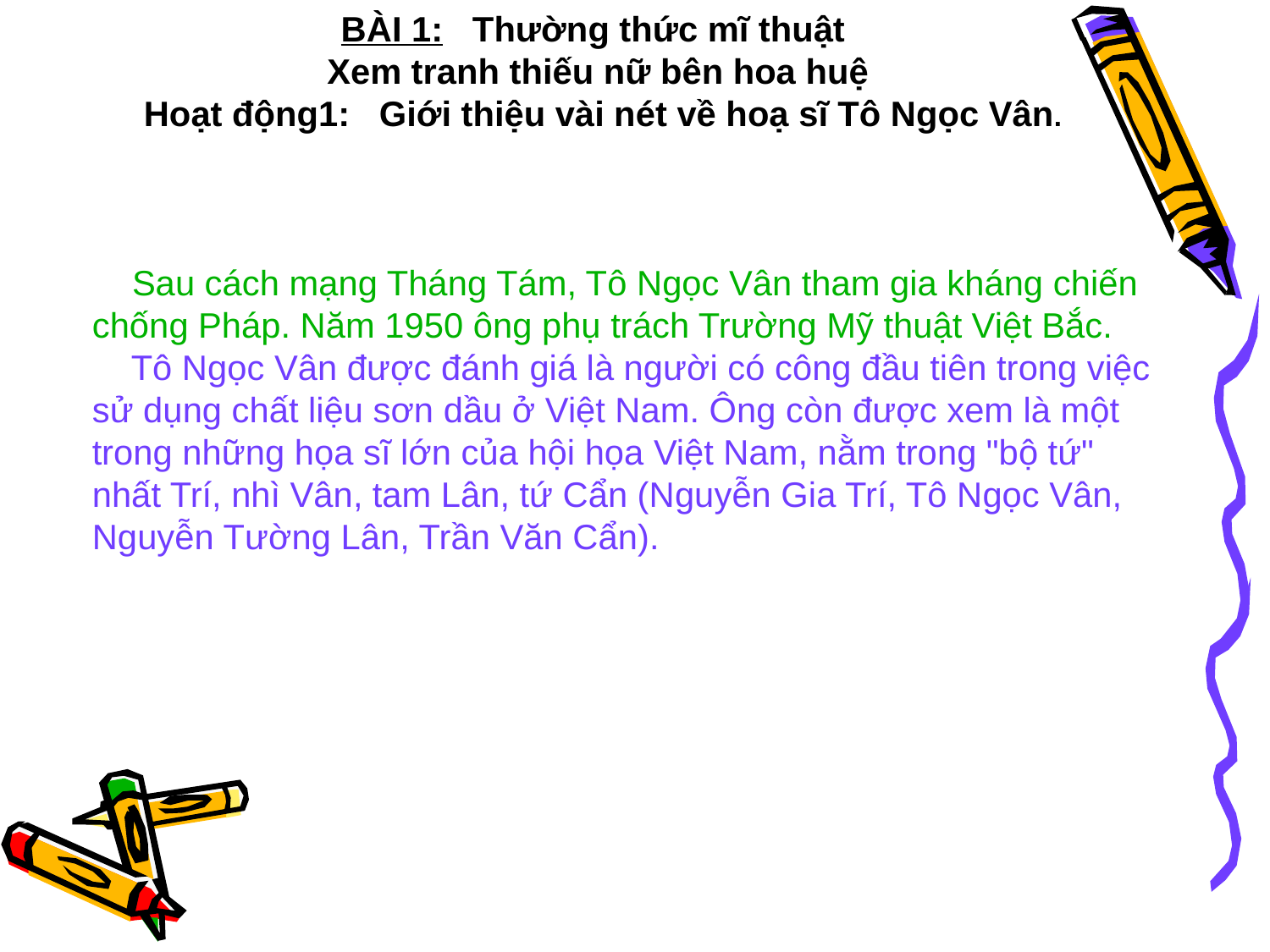

BÀI 1:   Thường thức mĩ thuật
Xem tranh thiếu nữ bên hoa huệ
 Hoạt động1:   Giới thiệu vài nét về hoạ sĩ Tô Ngọc Vân.
#
         Sau cách mạng Tháng Tám, Tô Ngọc Vân tham gia kháng chiến chống Pháp. Năm 1950 ông phụ trách Trường Mỹ thuật Việt Bắc.
    Tô Ngọc Vân được đánh giá là người có công đầu tiên trong việc sử dụng chất liệu sơn dầu ở Việt Nam. Ông còn được xem là một trong những họa sĩ lớn của hội họa Việt Nam, nằm trong "bộ tứ" nhất Trí, nhì Vân, tam Lân, tứ Cẩn (Nguyễn Gia Trí, Tô Ngọc Vân, Nguyễn Tường Lân, Trần Văn Cẩn).